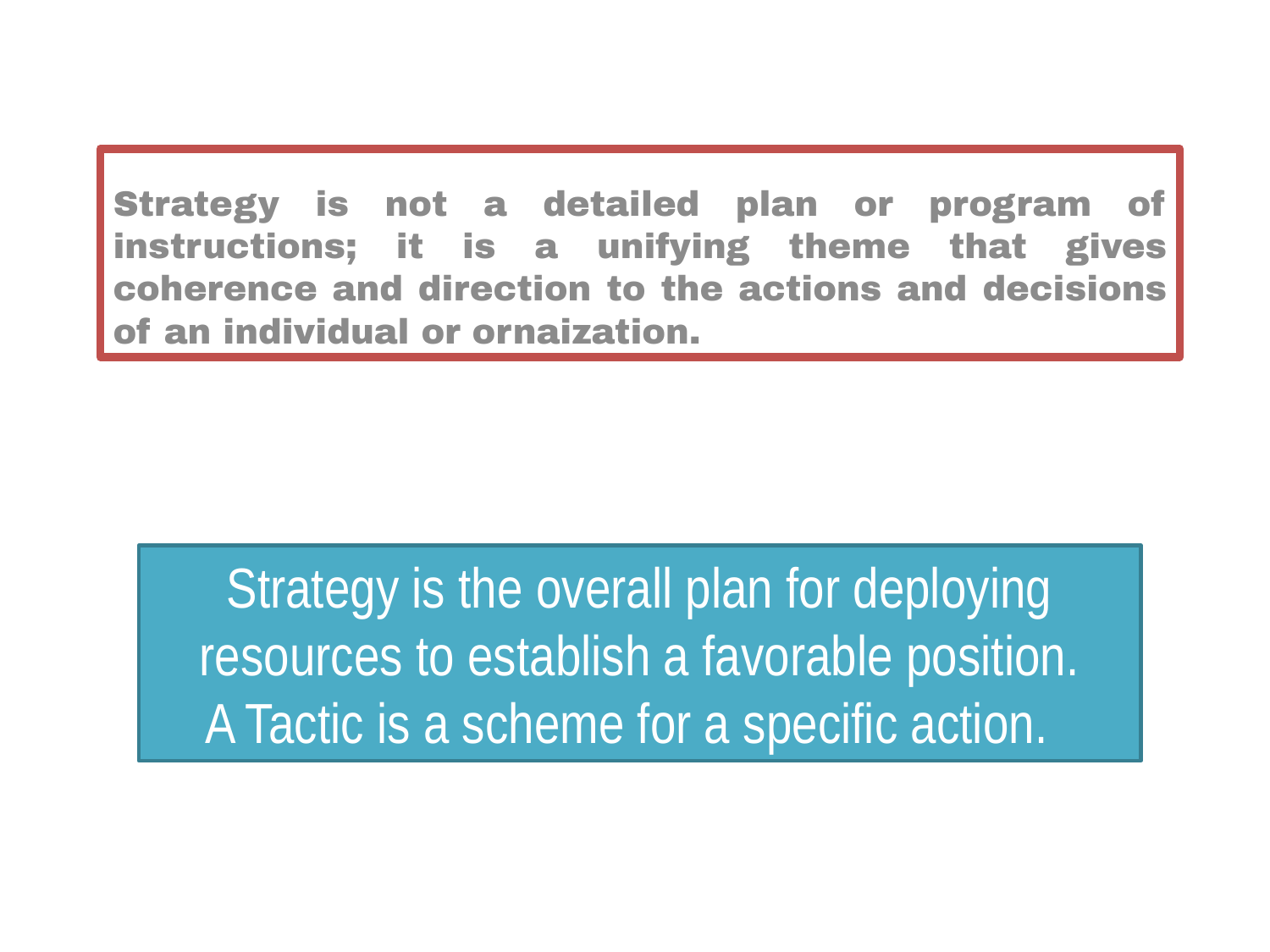

Strategy is not a detailed plan or program of instructions; it is a unifying theme that gives coherence and direction to the actions and decisions of an individual or ornaization.
Strategy is the overall plan for deploying resources to establish a favorable position.
A Tactic is a scheme for a specific action.